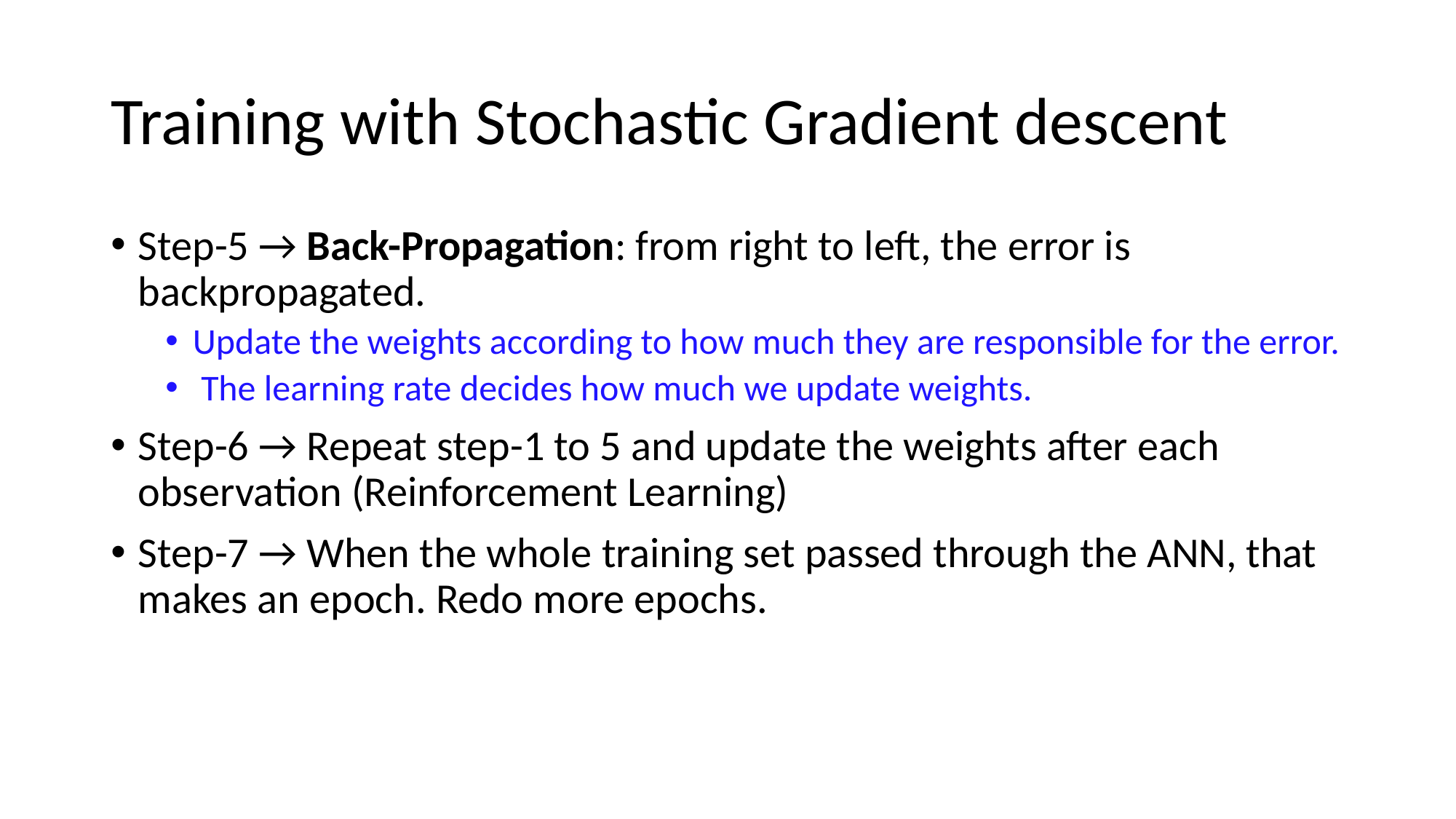

# Training with Stochastic Gradient descent
Step-5 → Back-Propagation: from right to left, the error is backpropagated.
Update the weights according to how much they are responsible for the error.
 The learning rate decides how much we update weights.
Step-6 → Repeat step-1 to 5 and update the weights after each observation (Reinforcement Learning)
Step-7 → When the whole training set passed through the ANN, that makes an epoch. Redo more epochs.